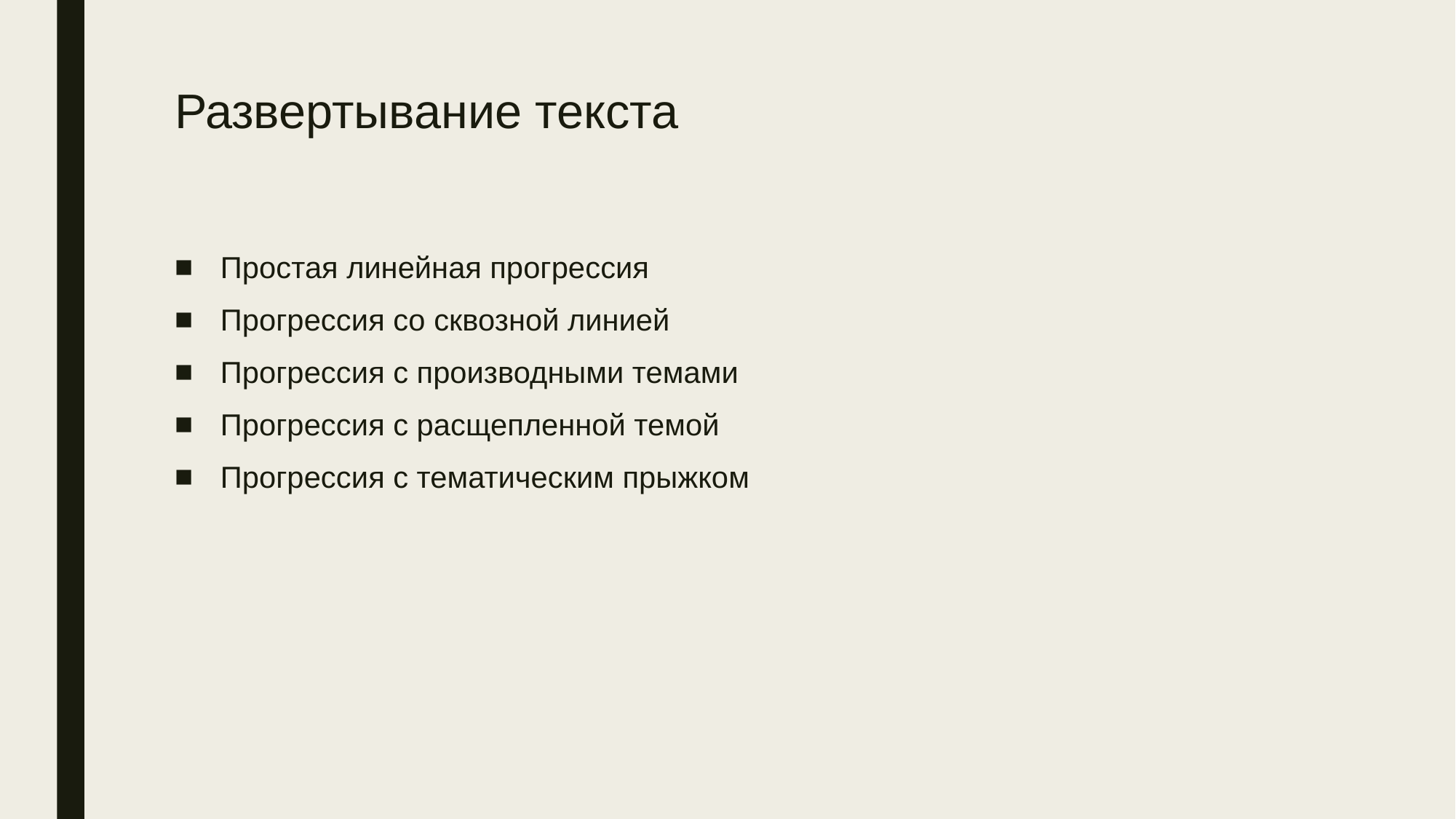

# Развертывание текста
Простая линейная прогрессия
Прогрессия со сквозной линией
Прогрессия с производными темами
Прогрессия с расщепленной темой
Прогрессия с тематическим прыжком